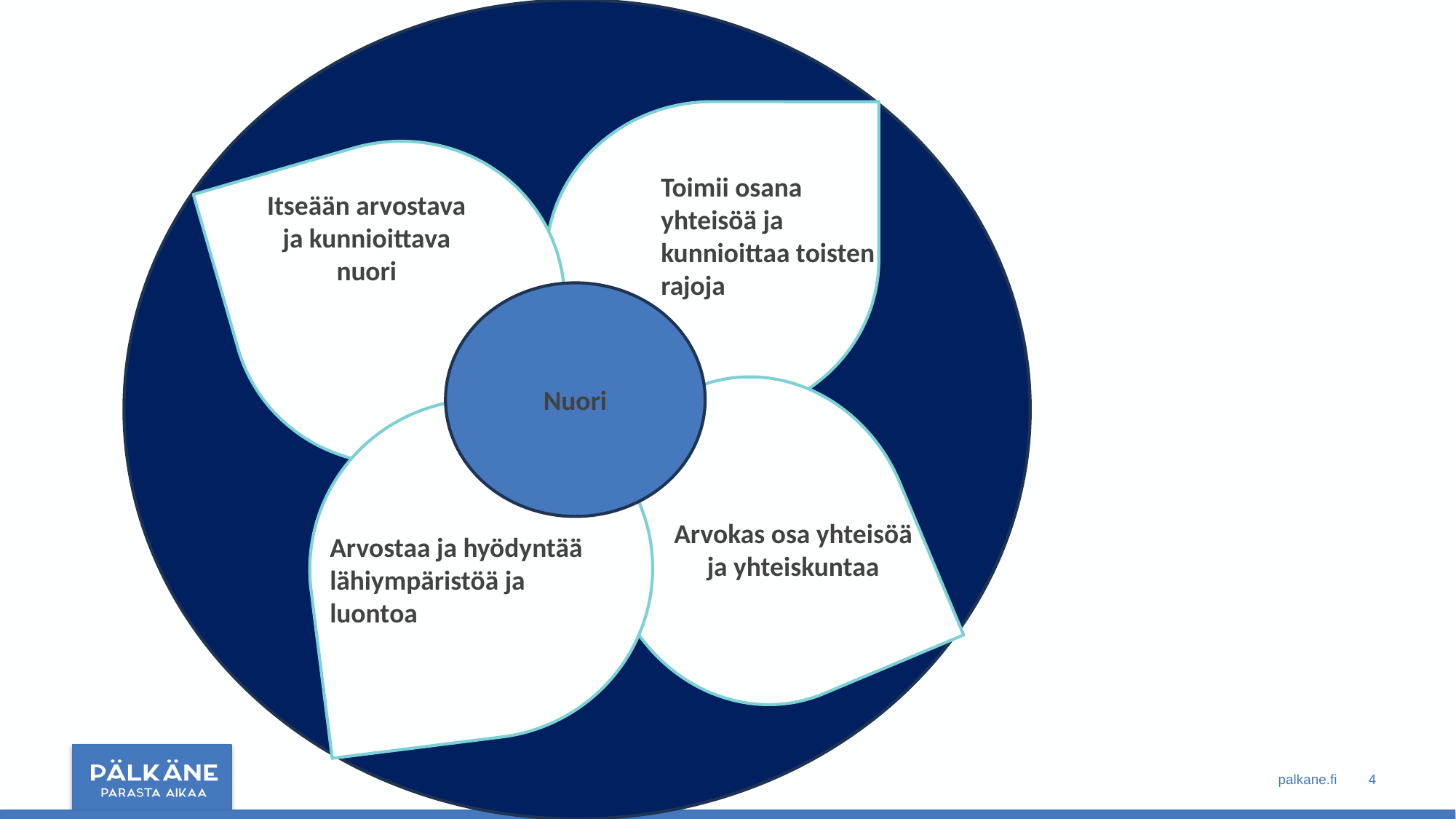

Toimii osana yhteisöä ja kunnioittaa toisten rajoja
Itseään arvostava ja kunnioittava
nuori

Nuori

Arvokas osa yhteisöä ja yhteiskuntaa

Arvostaa ja hyödyntää lähiympäristöä ja luontoa